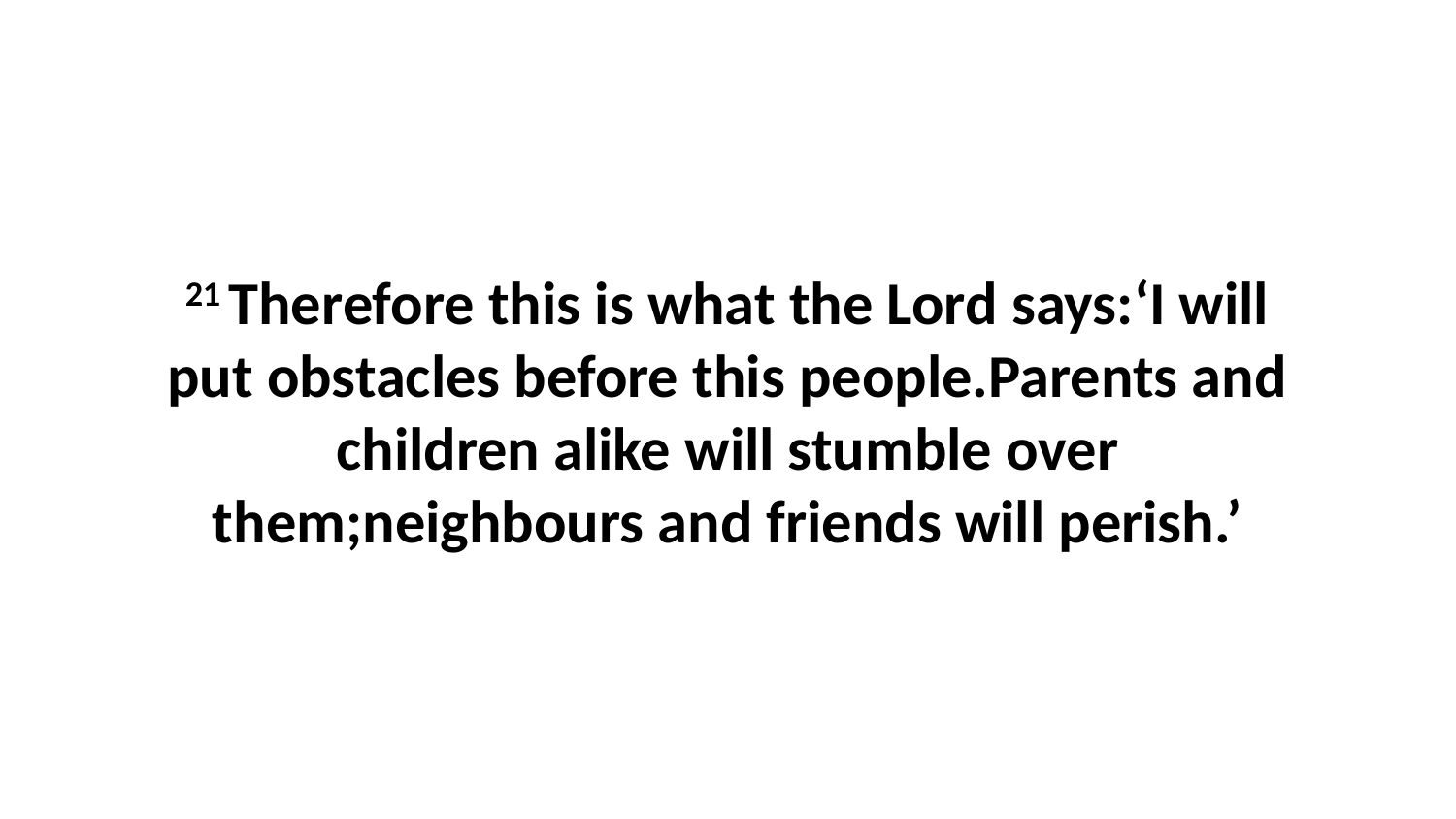

21 Therefore this is what the Lord says:‘I will put obstacles before this people.Parents and children alike will stumble over them;neighbours and friends will perish.’